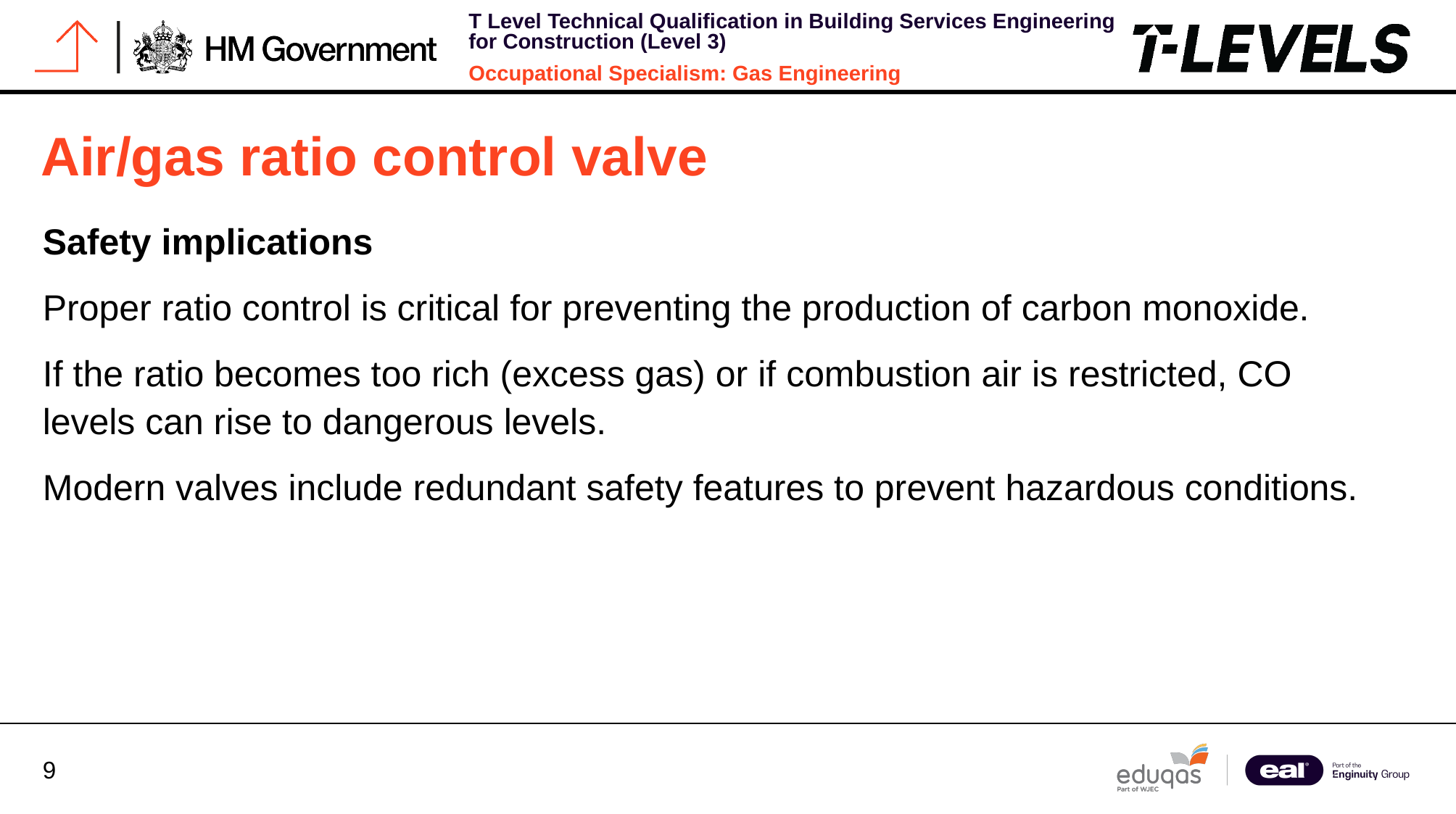

# Air/gas ratio control valve
Safety implications
Proper ratio control is critical for preventing the production of carbon monoxide.
If the ratio becomes too rich (excess gas) or if combustion air is restricted, CO levels can rise to dangerous levels.
Modern valves include redundant safety features to prevent hazardous conditions.